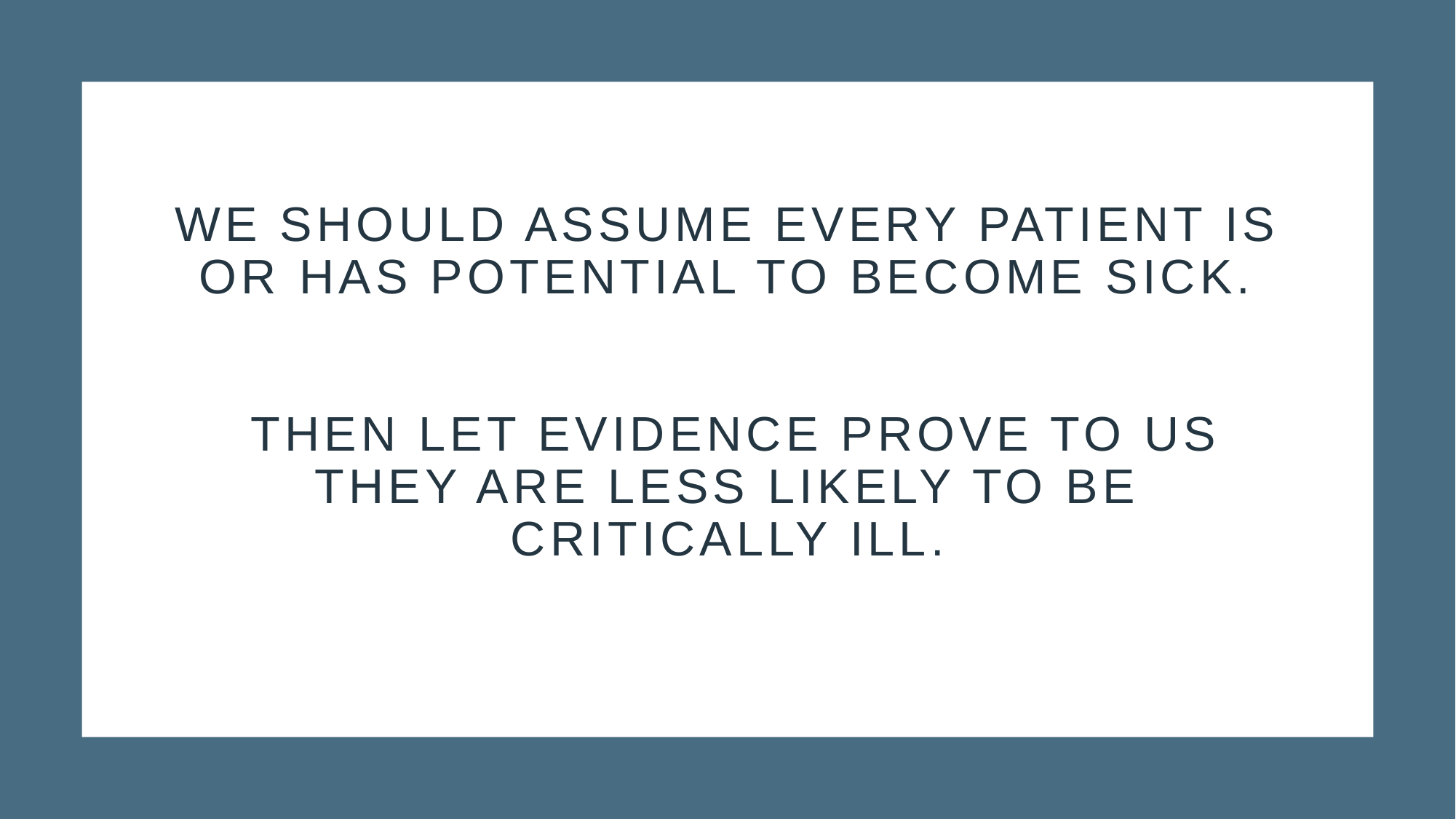

# We should assume every patient is or has potential to become sick. Then let evidence prove to us they are less likely to be critically ill.